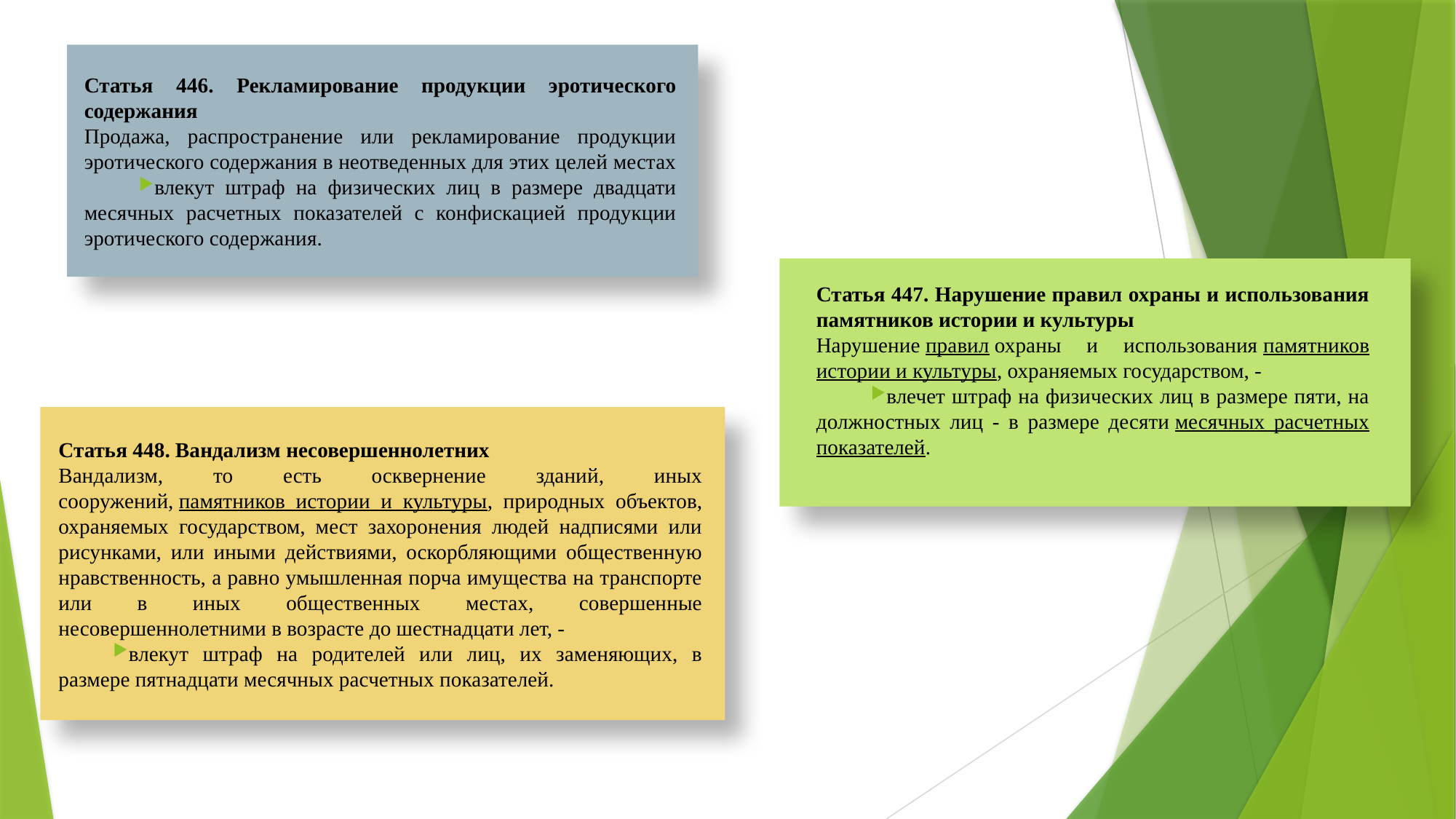

Статья 446. Рекламирование продукции эротического содержания
Продажа, распространение или рекламирование продукции эротического содержания в неотведенных для этих целей местах
влекут штраф на физических лиц в размере двадцати месячных расчетных показателей с конфискацией продукции эротического содержания.
Статья 447. Нарушение правил охраны и использования памятников истории и культуры
Нарушение правил охраны и использования памятников истории и культуры, охраняемых государством, -
влечет штраф на физических лиц в размере пяти, на должностных лиц - в размере десяти месячных расчетных показателей.

Статья 448. Вандализм несовершеннолетних
Вандализм, то есть осквернение зданий, иных сооружений, памятников истории и культуры, природных объектов, охраняемых государством, мест захоронения людей надписями или рисунками, или иными действиями, оскорбляющими общественную нравственность, а равно умышленная порча имущества на транспорте или в иных общественных местах, совершенные несовершеннолетними в возрасте до шестнадцати лет, -
влекут штраф на родителей или лиц, их заменяющих, в размере пятнадцати месячных расчетных показателей.